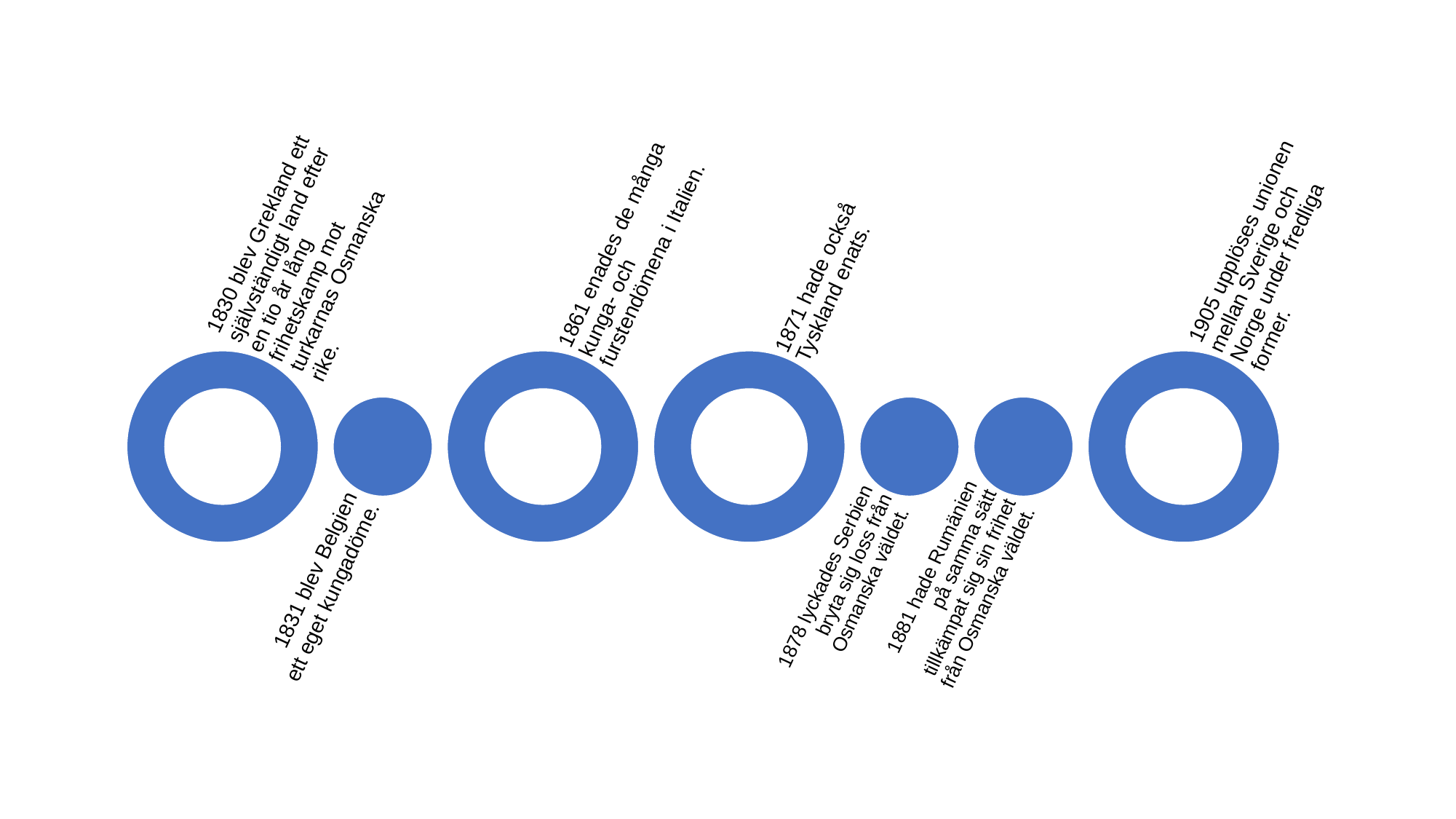

1830 blev Grekland ett självständigt land efter en tio år lång frihetskamp mot turkarnas Osmanska rike.
 1831 blev Belgien ett eget kungadöme.
1861 enades de många kunga- och furstendömena i Italien.
1871 hade också Tyskland enats.
1878 lyckades Serbien bryta sig loss från Osmanska väldet.
1881 hade Rumänien på samma sätt tillkämpat sig sin frihet från Osmanska väldet.
1905 upplöses unionen mellan Sverige och Norge under fredliga former.